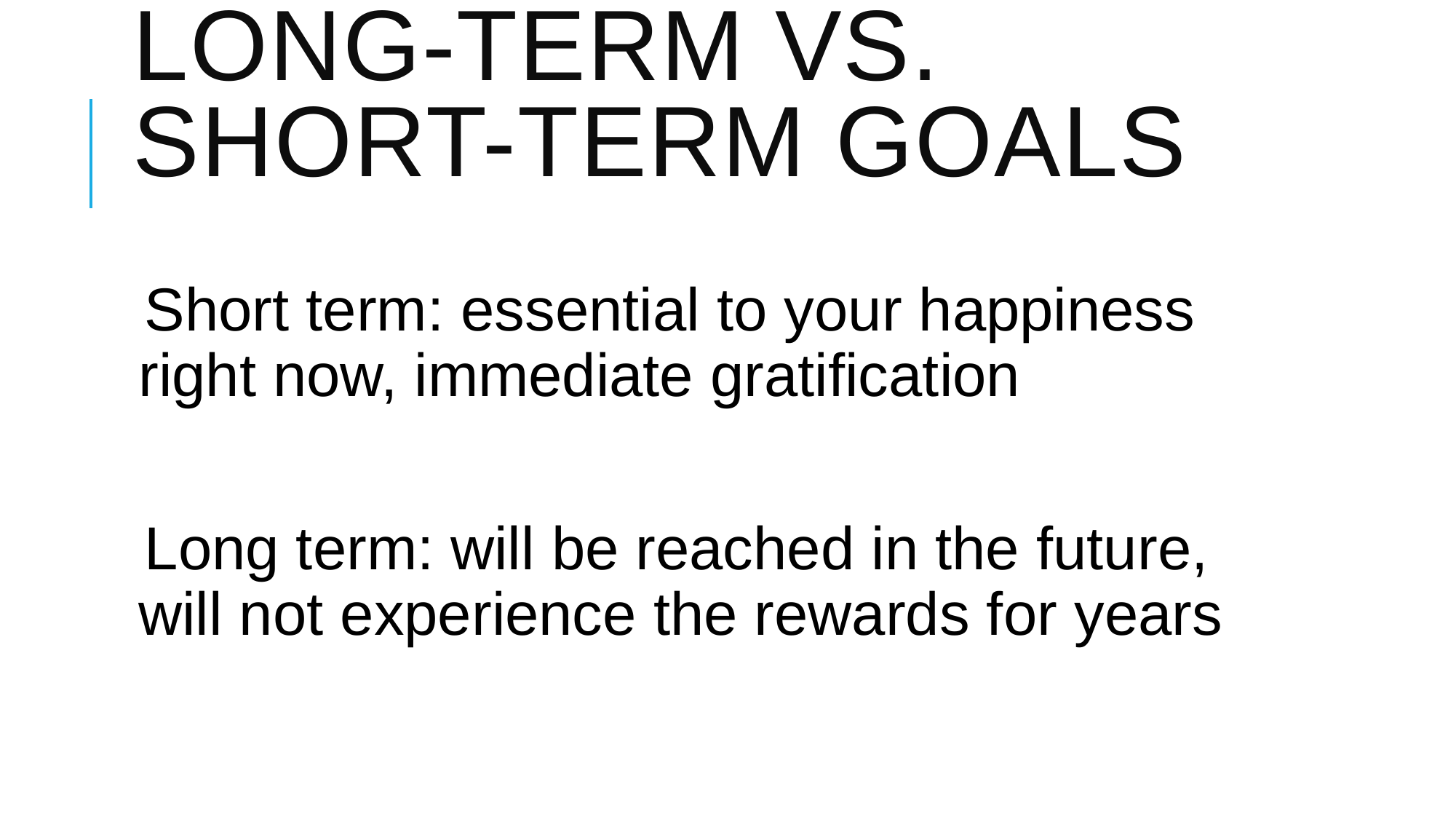

# Long-term vs. Short-term Goals
Short term: essential to your happiness right now, immediate gratification

Long term: will be reached in the future, will not experience the rewards for years